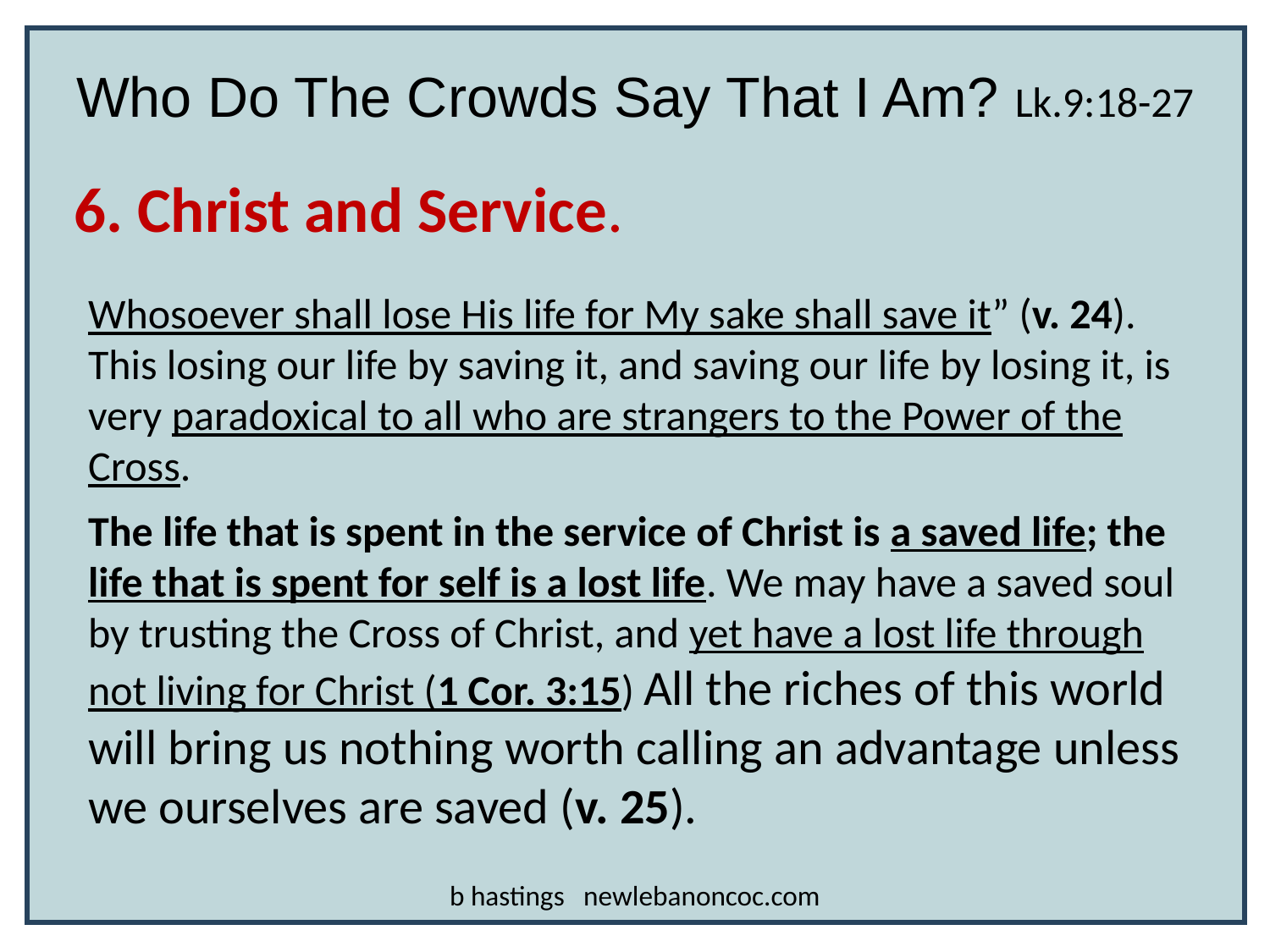

Who Do The Crowds Say That I Am? Lk.9:18-27
6. Christ and Service.
Whosoever shall lose His life for My sake shall save it” (v. 24). This losing our life by saving it, and saving our life by losing it, is very paradoxical to all who are strangers to the Power of the Cross.
The life that is spent in the service of Christ is a saved life; the life that is spent for self is a lost life. We may have a saved soul by trusting the Cross of Christ, and yet have a lost life through not living for Christ (1 Cor. 3:15) All the riches of this world will bring us nothing worth calling an advantage unless we ourselves are saved (v. 25).
b hastings   newlebanoncoc.com